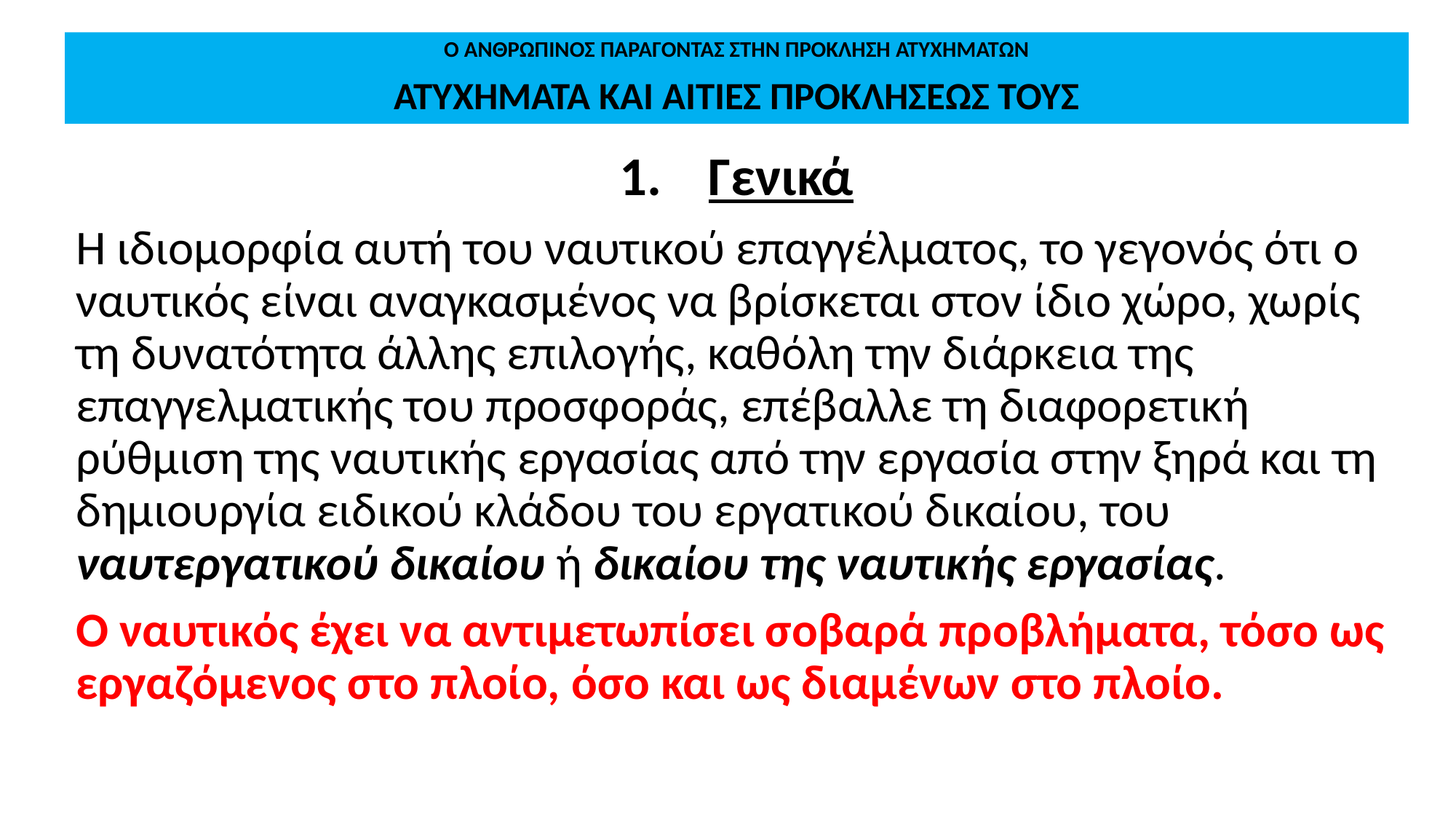

# Ο ΑΝΘΡΩΠΙΝΟΣ ΠΑΡΑΓΟΝΤΑΣ ΣΤΗΝ ΠΡΟΚΛΗΣΗ ΑΤΥΧΗΜΑΤΩΝ ΑΤΥΧΗΜΑΤΑ ΚΑΙ ΑΙΤΙΕΣ ΠΡΟΚΛΗΣΕΩΣ ΤΟΥΣ
Γενικά
Η ιδιομορφία αυτή του ναυτικού επαγγέλματος, το γεγονός ότι ο ναυτικός είναι αναγκασμένος να βρίσκεται στον ίδιο χώρο, χωρίς τη δυνατότητα άλλης επιλογής, καθόλη την διάρκεια της επαγγελματικής του προσφοράς, επέβαλλε τη διαφορετική ρύθμιση της ναυτικής εργασίας από την εργασία στην ξηρά και τη δημιουργία ειδικού κλάδου του εργατικού δικαίου, του ναυτεργατικού δικαίου ή δικαίου της ναυτικής εργασίας.
Ο ναυτικός έχει να αντιμετωπίσει σοβαρά προβλήματα, τόσο ως εργαζόμενος στο πλοίο, όσο και ως διαμένων στο πλοίο.